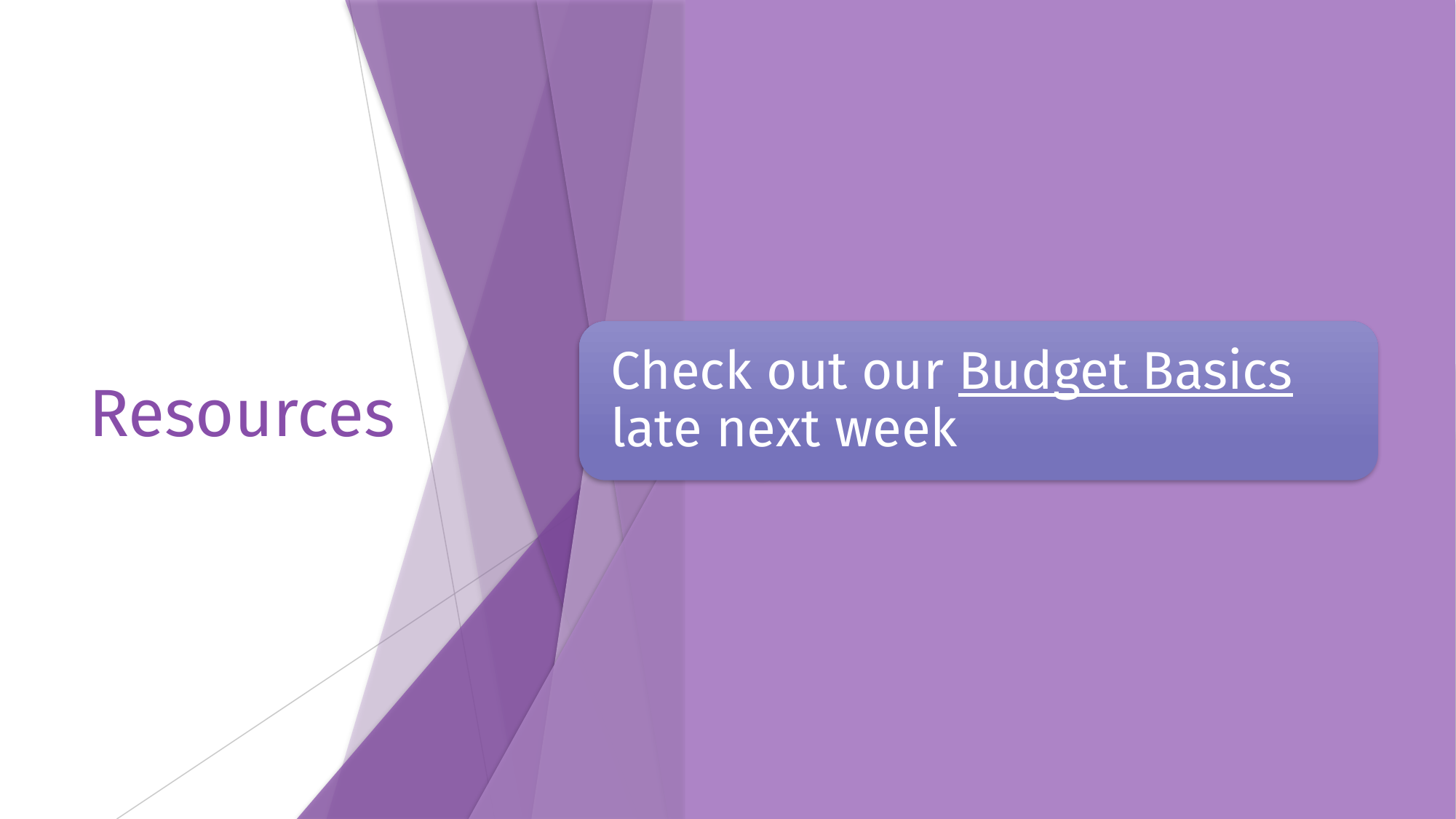

Check out our Budget Basics late next week
# Resources